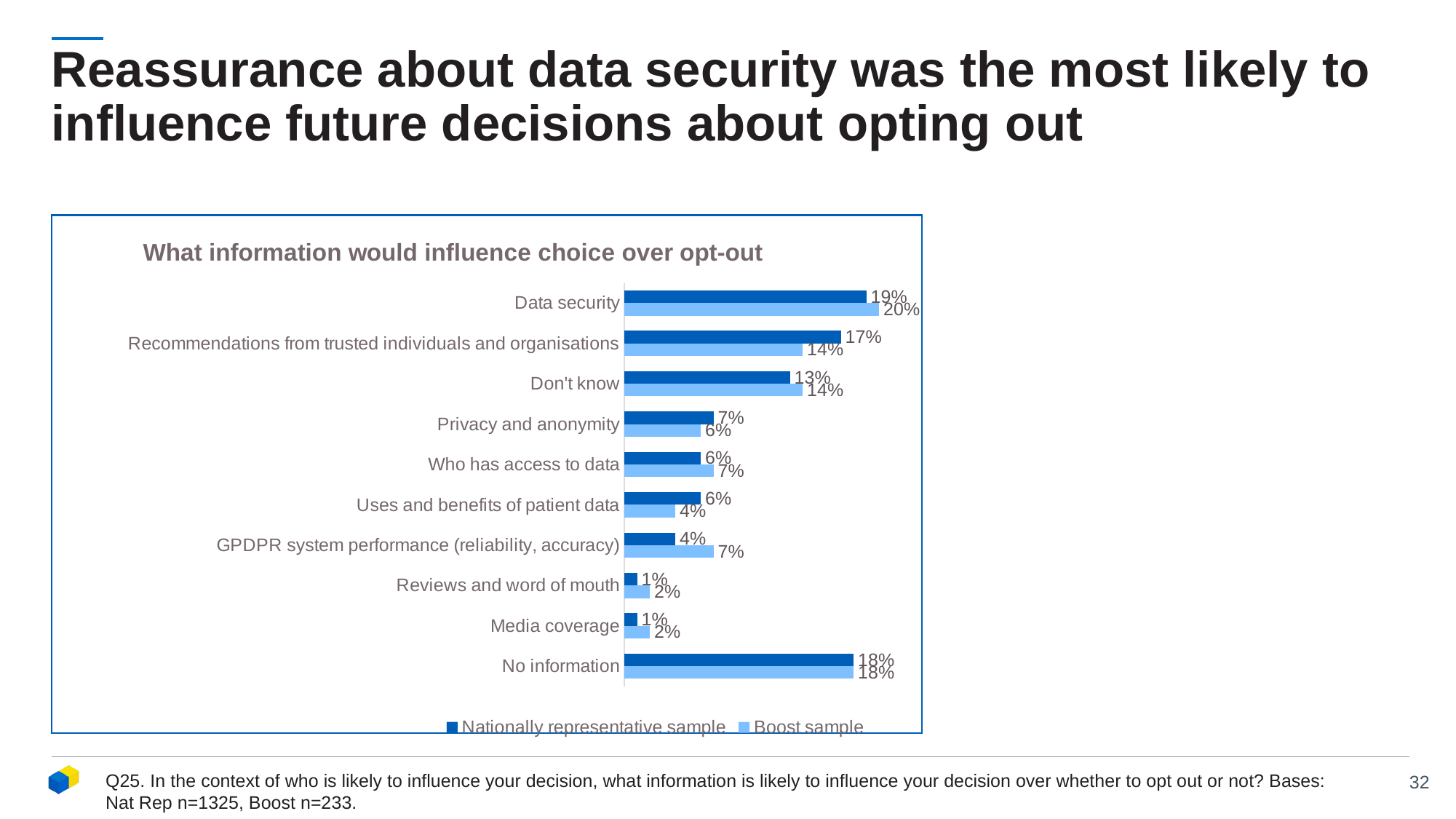

# Reassurance about data security was the most likely to influence future decisions about opting out

### Chart: What information would influence choice over opt-out

| Category | Boost sample | Nationally representative sample |
|---|---|---|
| No information | 0.18 | 0.18 |
| Media coverage | 0.02 | 0.01 |
| Reviews and word of mouth | 0.02 | 0.01 |
| GPDPR system performance (reliability, accuracy) | 0.07 | 0.04 |
| Uses and benefits of patient data | 0.04 | 0.06 |
| Who has access to data | 0.07 | 0.06 |
| Privacy and anonymity | 0.06 | 0.07 |
| Don't know | 0.14 | 0.13 |
| Recommendations from trusted individuals and organisations | 0.14 | 0.17 |
| Data security | 0.2 | 0.19 |
Q25. In the context of who is likely to influence your decision, what information is likely to influence your decision over whether to opt out or not? Bases: Nat Rep n=1325, Boost n=233.